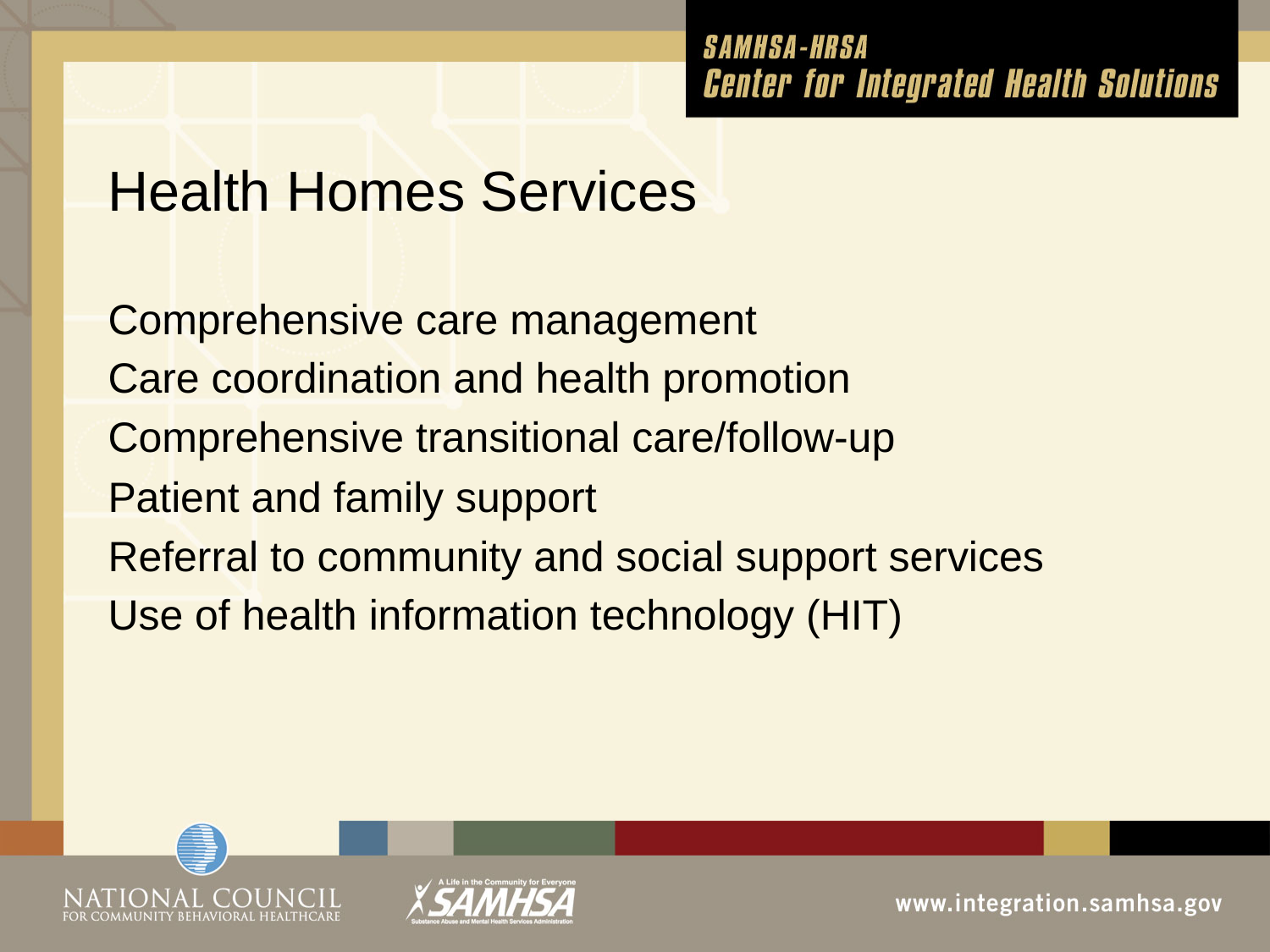

# Health Homes Services
Comprehensive care management
Care coordination and health promotion
Comprehensive transitional care/follow-up
Patient and family support
Referral to community and social support services
Use of health information technology (HIT)